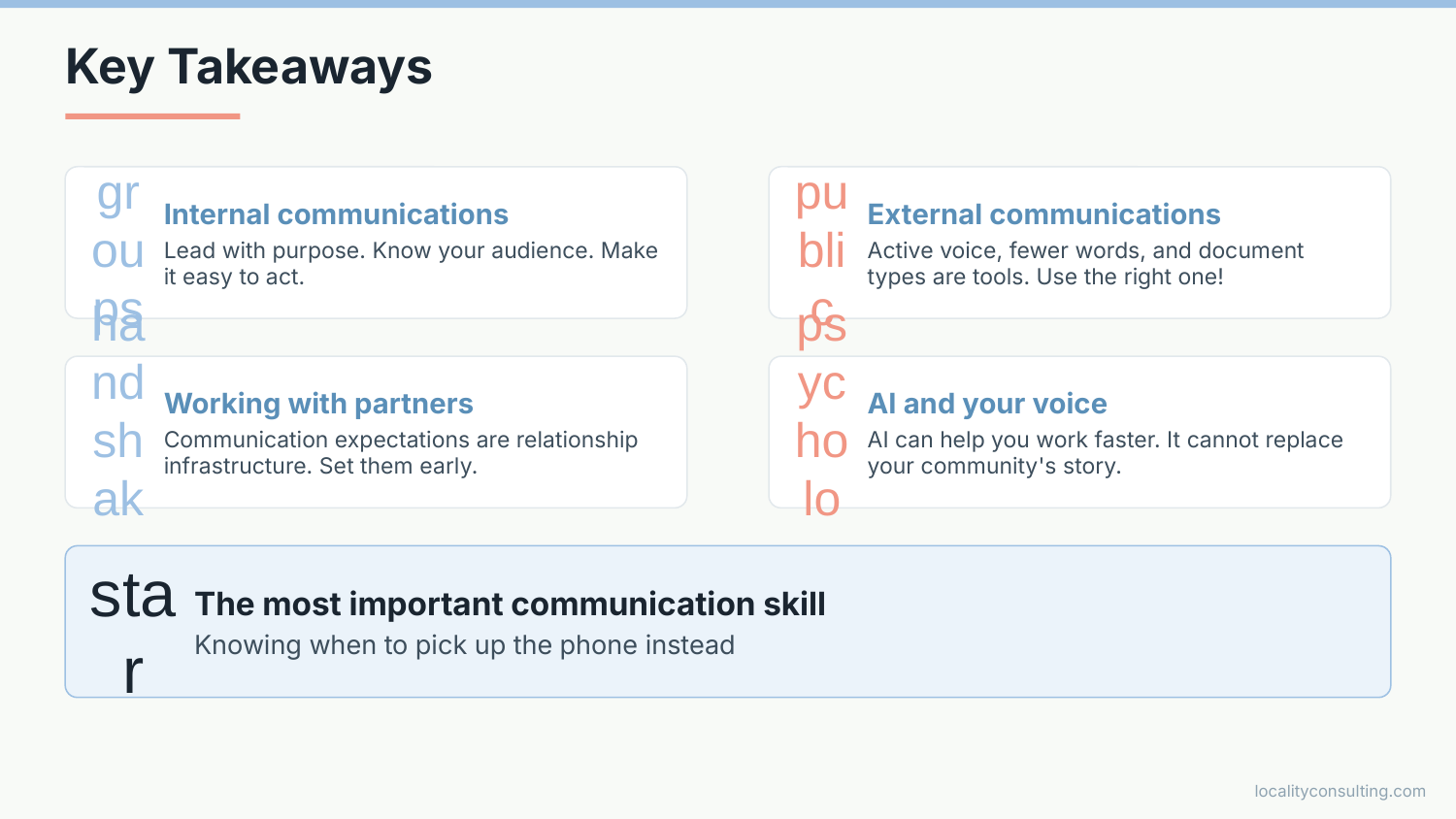

Key Takeaways

Internal communications
Lead with purpose. Know your audience. Make it easy to act.
groups

External communications
Active voice, fewer words, and document types are tools. Use the right one!
public

Working with partners
Communication expectations are relationship infrastructure. Set them early.
handshake

AI and your voice
AI can help you work faster. It cannot replace your community's story.
psychology

The most important communication skill
Knowing when to pick up the phone instead
star
localityconsulting.com